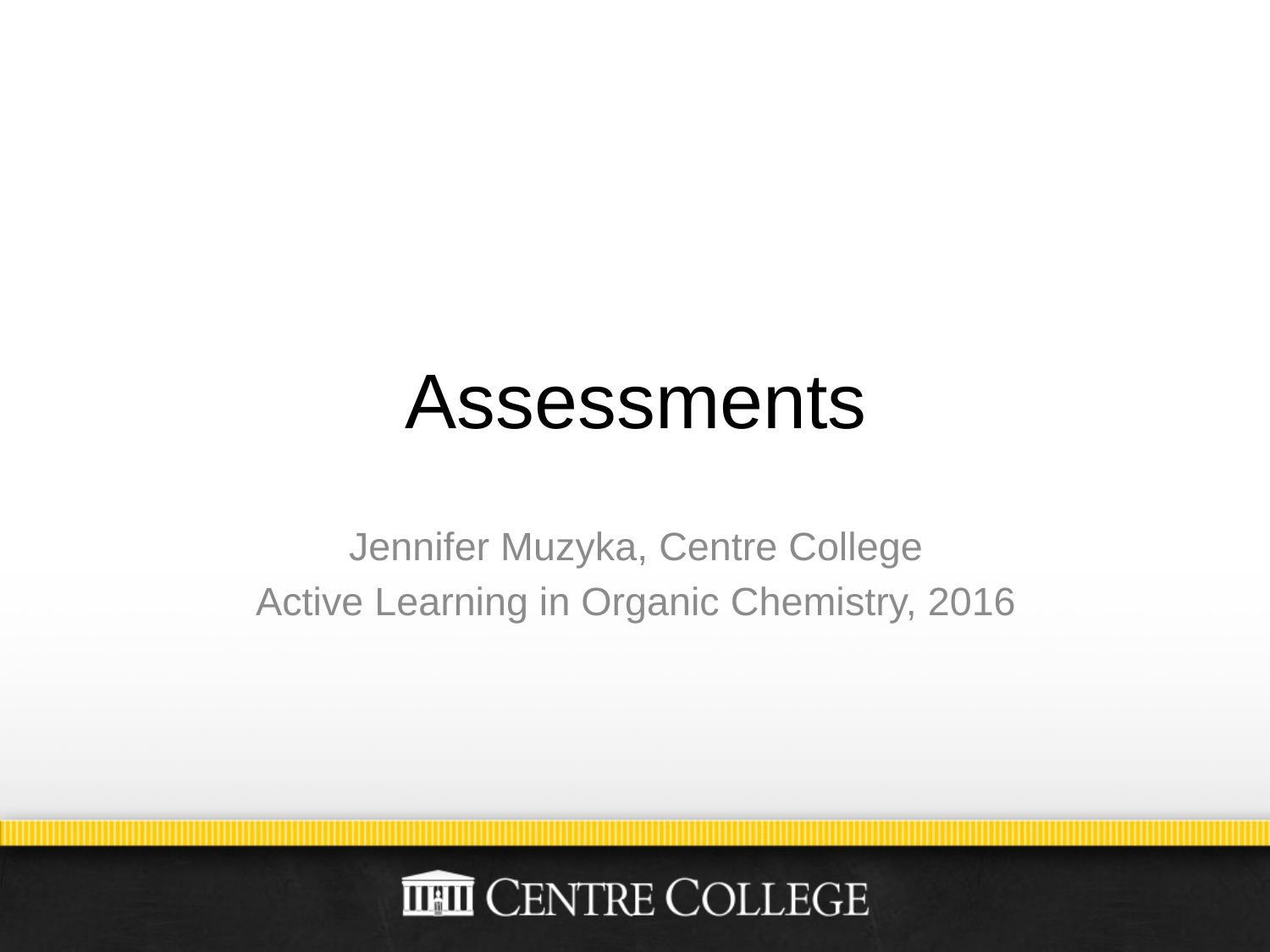

# Assessments
Jennifer Muzyka, Centre College
Active Learning in Organic Chemistry, 2016